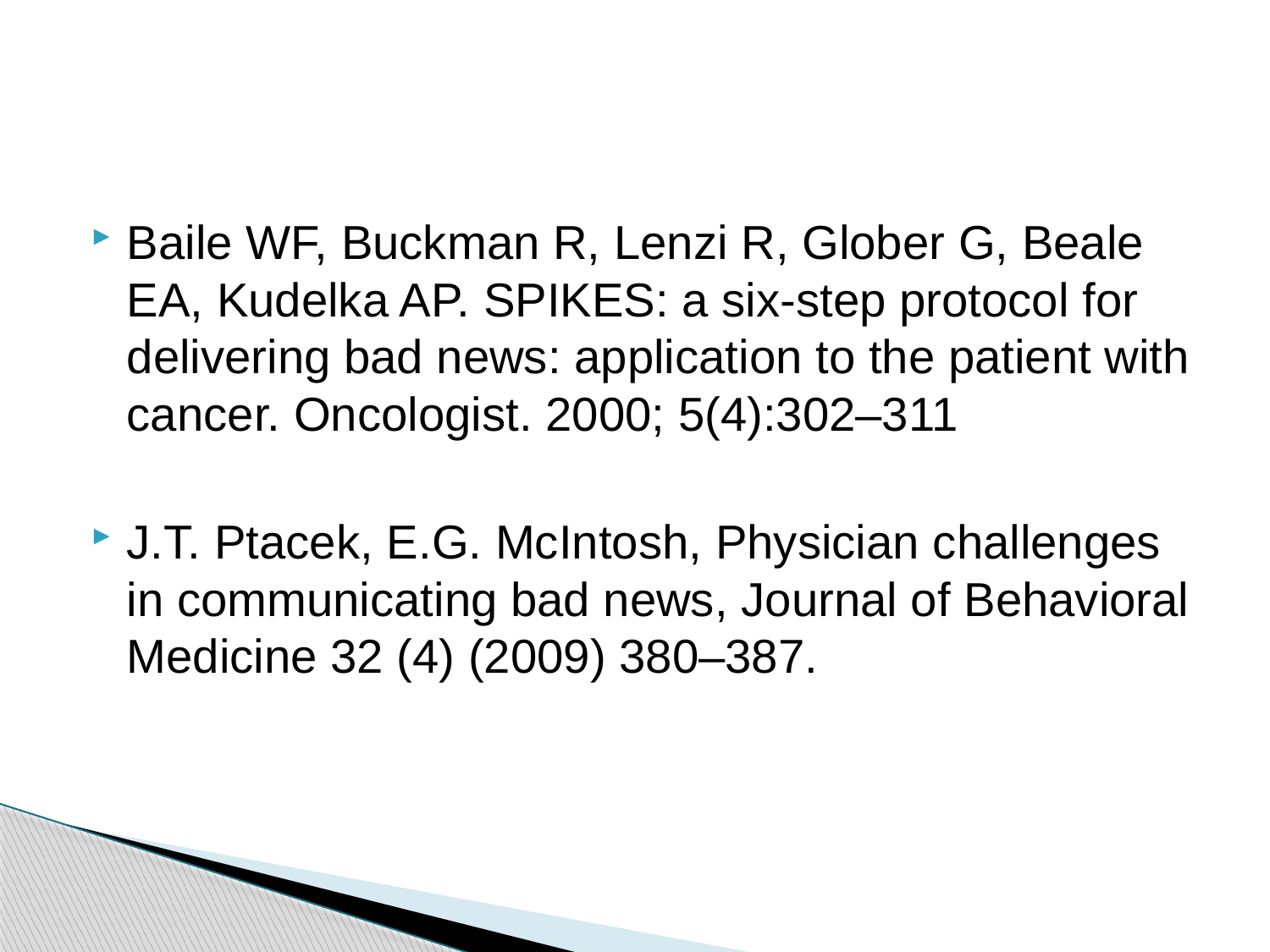

#
Baile WF, Buckman R, Lenzi R, Glober G, Beale EA, Kudelka AP. SPIKES: a six-step protocol for delivering bad news: application to the patient with cancer. Oncologist. 2000; 5(4):302–311

J.T. Ptacek, E.G. McIntosh, Physician challenges in communicating bad news, Journal of Behavioral Medicine 32 (4) (2009) 380–387.